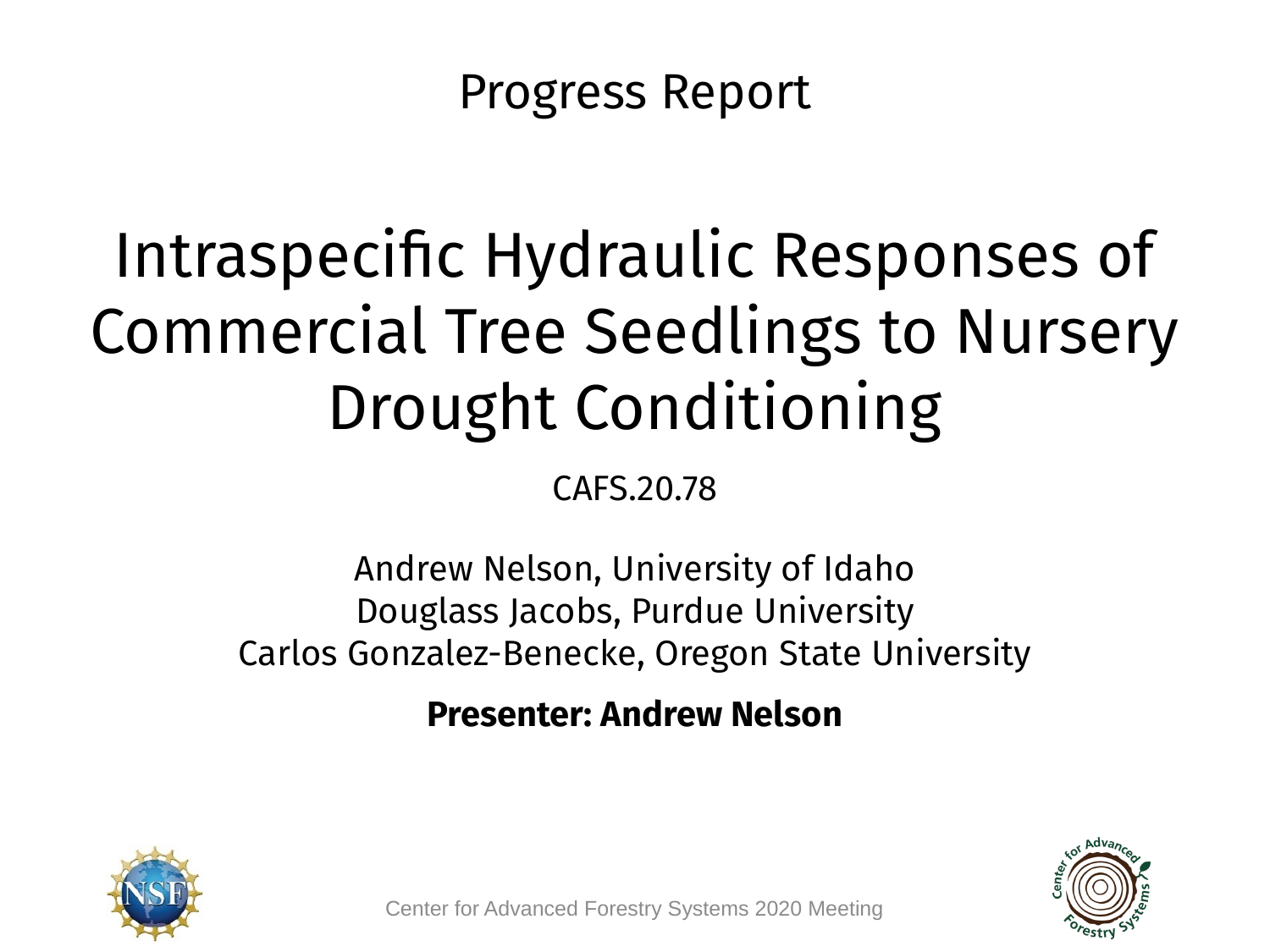

Progress Report

Intraspecific Hydraulic Responses of Commercial Tree Seedlings to Nursery Drought Conditioning

CAFS.20.78
Andrew Nelson, University of Idaho
Douglass Jacobs, Purdue University
Carlos Gonzalez-Benecke, Oregon State University
Presenter: Andrew Nelson
Center for Advanced Forestry Systems 2020 Meeting